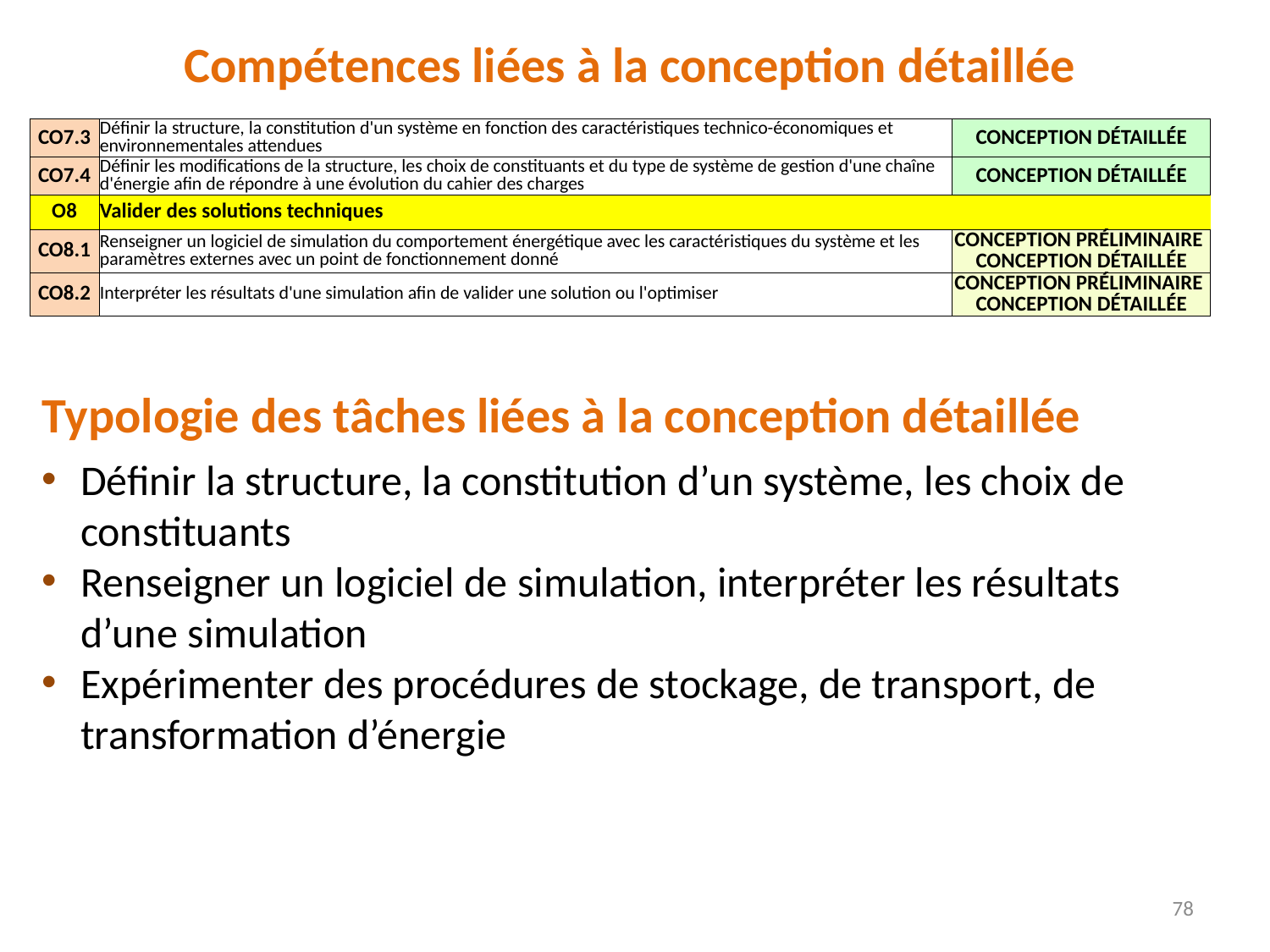

Compétences liées à la conception détaillée
| CO7.3 | Définir la structure, la constitution d'un système en fonction des caractéristiques technico-économiques et environnementales attendues | CONCEPTION DÉTAILLÉE |
| --- | --- | --- |
| CO7.4 | Définir les modifications de la structure, les choix de constituants et du type de système de gestion d'une chaîne d'énergie afin de répondre à une évolution du cahier des charges | CONCEPTION DÉTAILLÉE |
| O8 | Valider des solutions techniques |  |
| CO8.1 | Renseigner un logiciel de simulation du comportement énergétique avec les caractéristiques du système et les paramètres externes avec un point de fonctionnement donné | CONCEPTION PRÉLIMINAIRE CONCEPTION DÉTAILLÉE |
| CO8.2 | Interpréter les résultats d'une simulation afin de valider une solution ou l'optimiser | CONCEPTION PRÉLIMINAIRE CONCEPTION DÉTAILLÉE |
Typologie des tâches liées à la conception détaillée
Définir la structure, la constitution d’un système, les choix de constituants
Renseigner un logiciel de simulation, interpréter les résultats d’une simulation
Expérimenter des procédures de stockage, de transport, de transformation d’énergie

78